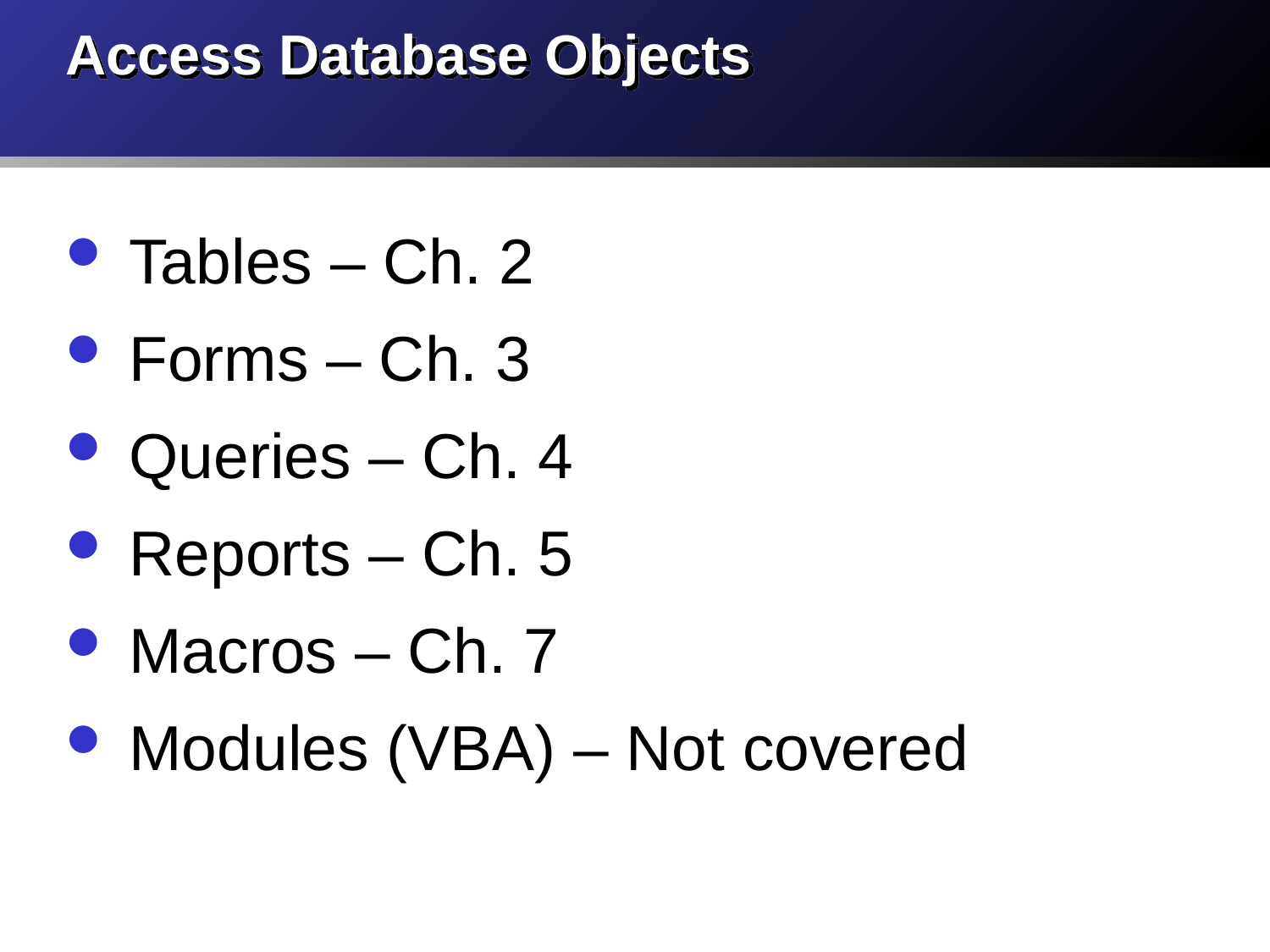

# Access Database Objects
Tables – Ch. 2
Forms – Ch. 3
Queries – Ch. 4
Reports – Ch. 5
Macros – Ch. 7
Modules (VBA) – Not covered